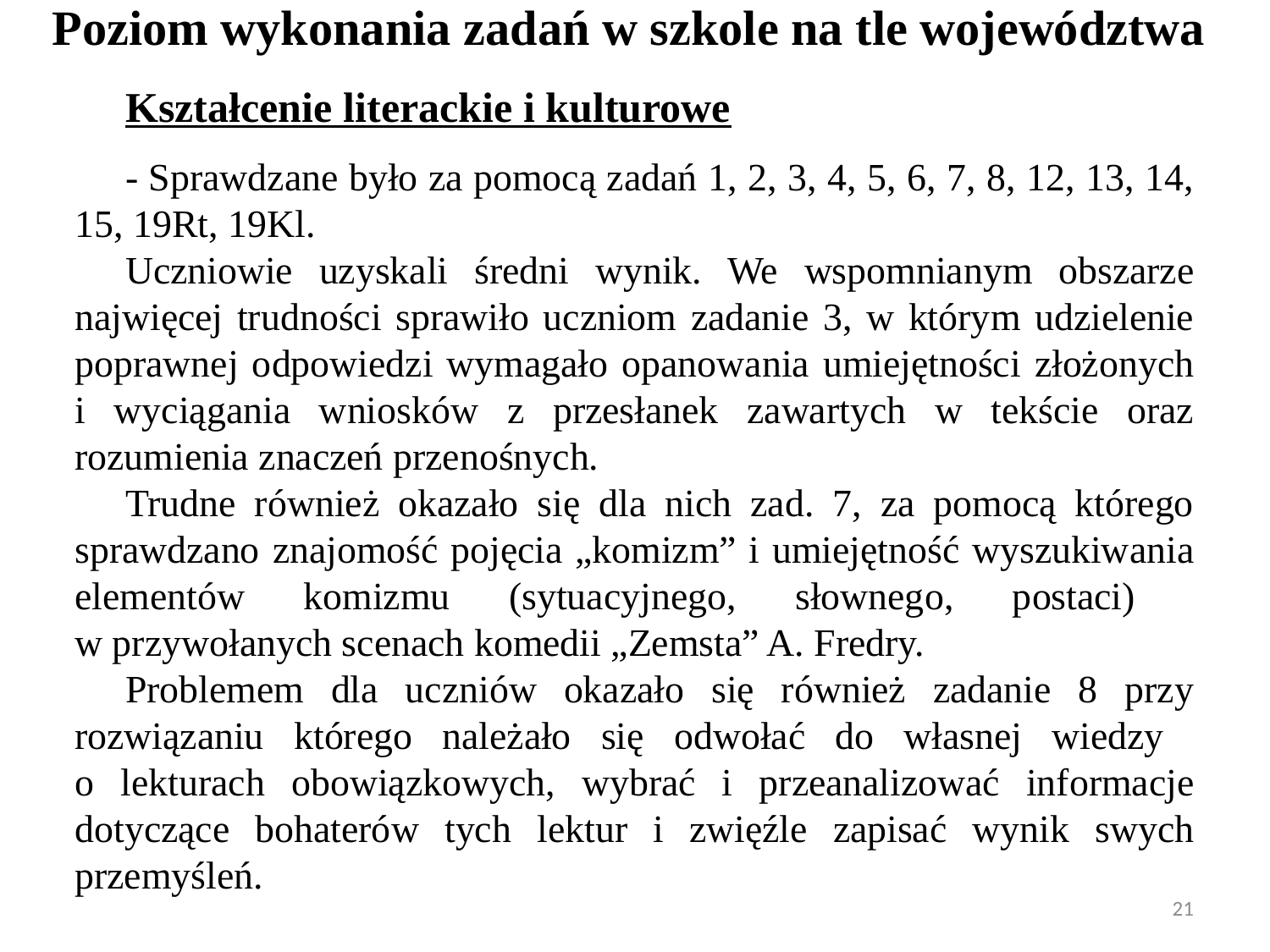

Poziom wykonania zadań w szkole na tle województwa
Kształcenie literackie i kulturowe
- Sprawdzane było za pomocą zadań 1, 2, 3, 4, 5, 6, 7, 8, 12, 13, 14, 15, 19Rt, 19Kl.
Uczniowie uzyskali średni wynik. We wspomnianym obszarze najwięcej trudności sprawiło uczniom zadanie 3, w którym udzielenie poprawnej odpowiedzi wymagało opanowania umiejętności złożonych i wyciągania wniosków z przesłanek zawartych w tekście oraz rozumienia znaczeń przenośnych.
Trudne również okazało się dla nich zad. 7, za pomocą którego sprawdzano znajomość pojęcia „komizm” i umiejętność wyszukiwania elementów komizmu (sytuacyjnego, słownego, postaci)
w przywołanych scenach komedii „Zemsta” A. Fredry.
Problemem dla uczniów okazało się również zadanie 8 przy rozwiązaniu którego należało się odwołać do własnej wiedzy
o lekturach obowiązkowych, wybrać i przeanalizować informacje dotyczące bohaterów tych lektur i zwięźle zapisać wynik swych przemyśleń.
21